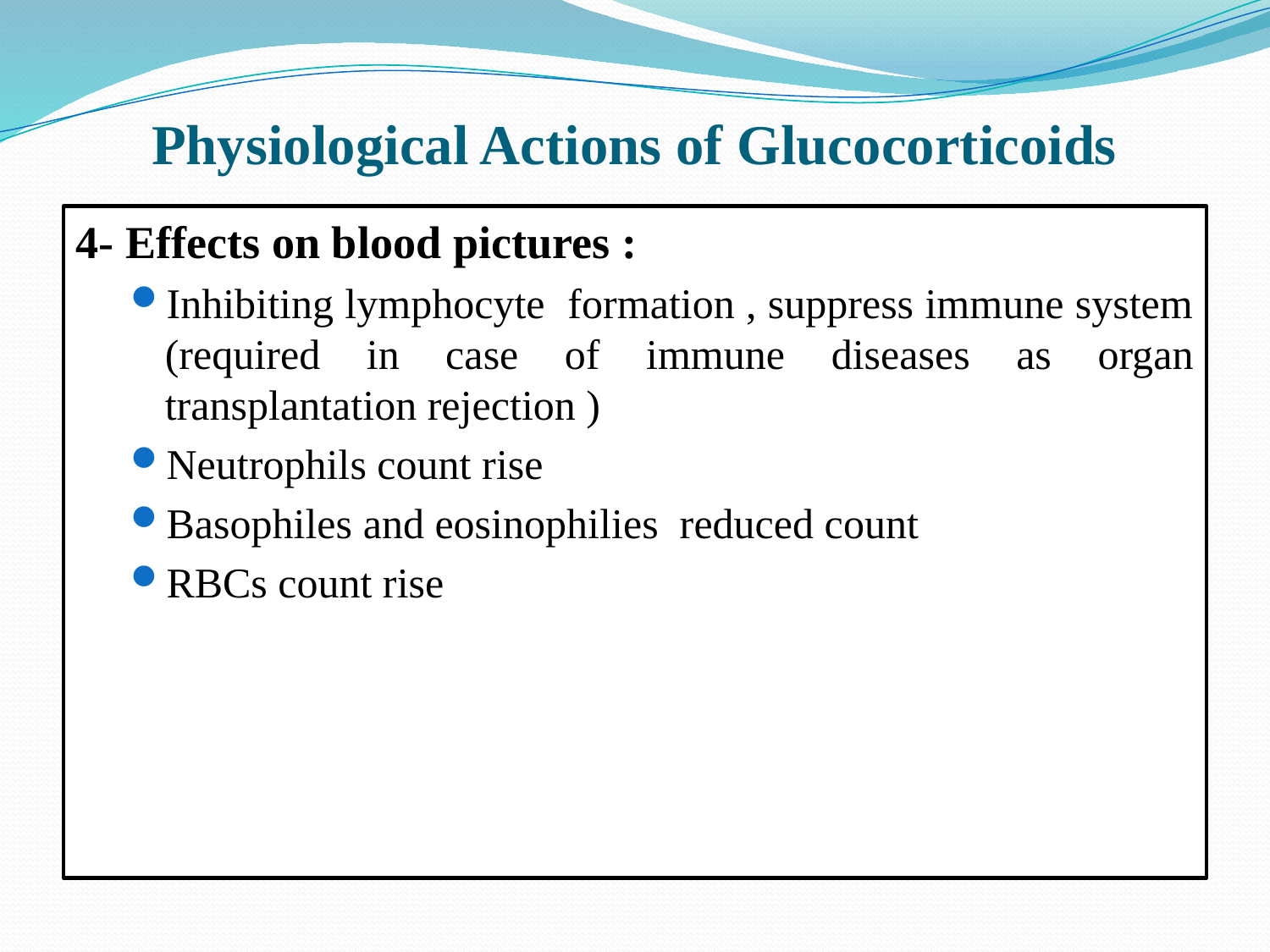

# Physiological Actions of Glucocorticoids
4- Effects on blood pictures :
Inhibiting lymphocyte  formation , suppress immune system (required in case of immune diseases as organ transplantation rejection )
Neutrophils count rise
Basophiles and eosinophilies  reduced count
RBCs count rise